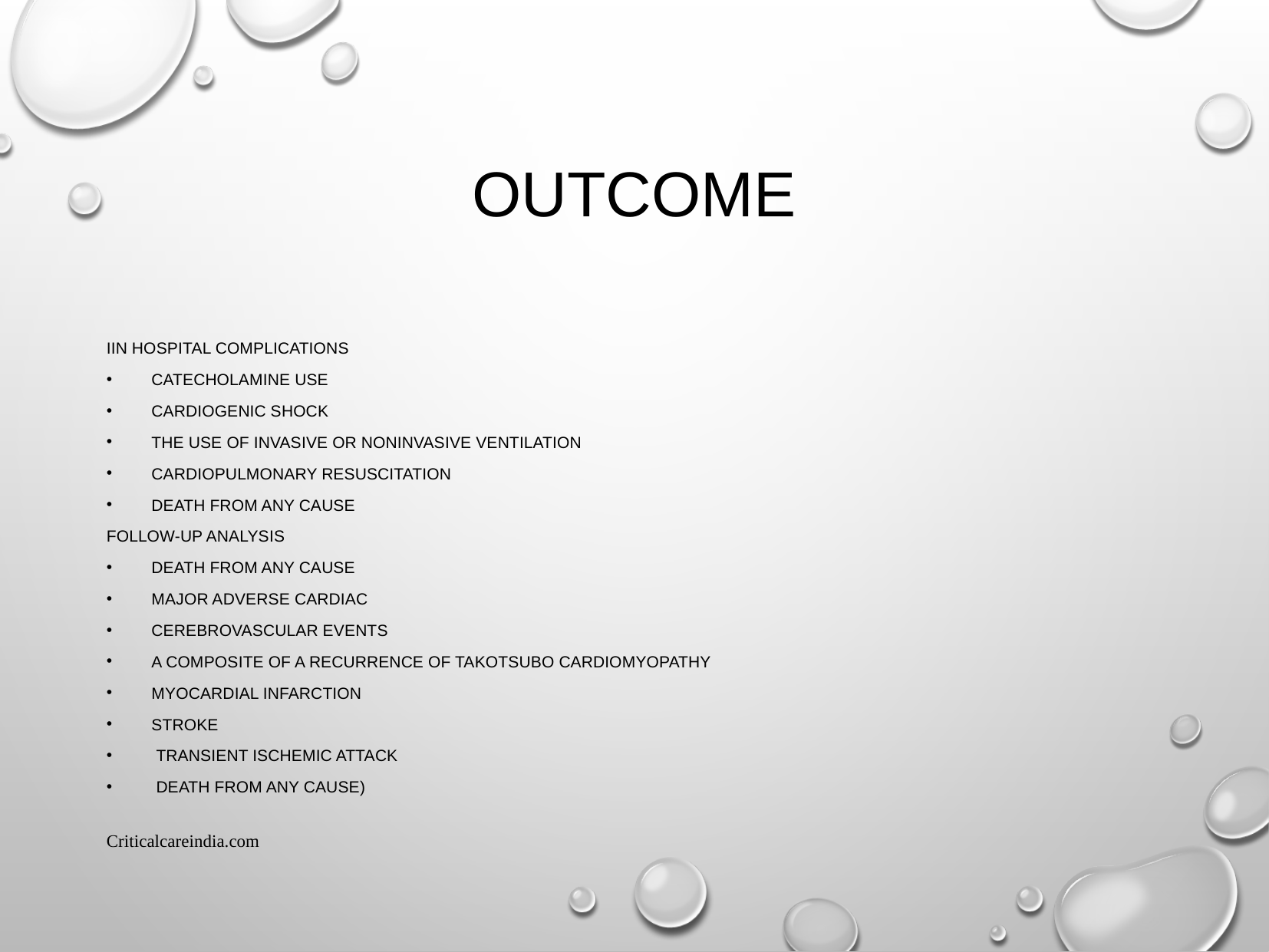

# outcome
iIn hospital complications
catecholamine use
cardiogenic shock
the use of invasive or noninvasive ventilation
cardiopulmonary resuscitation
death from any cause
Follow-up analysis
death from any cause
major adverse cardiac
cerebrovascular events
a composite of a recurrence of takotsubo cardiomyopathy
myocardial infarction
stroke
 transient ischemic attack
 death from any cause)

Criticalcareindia.com